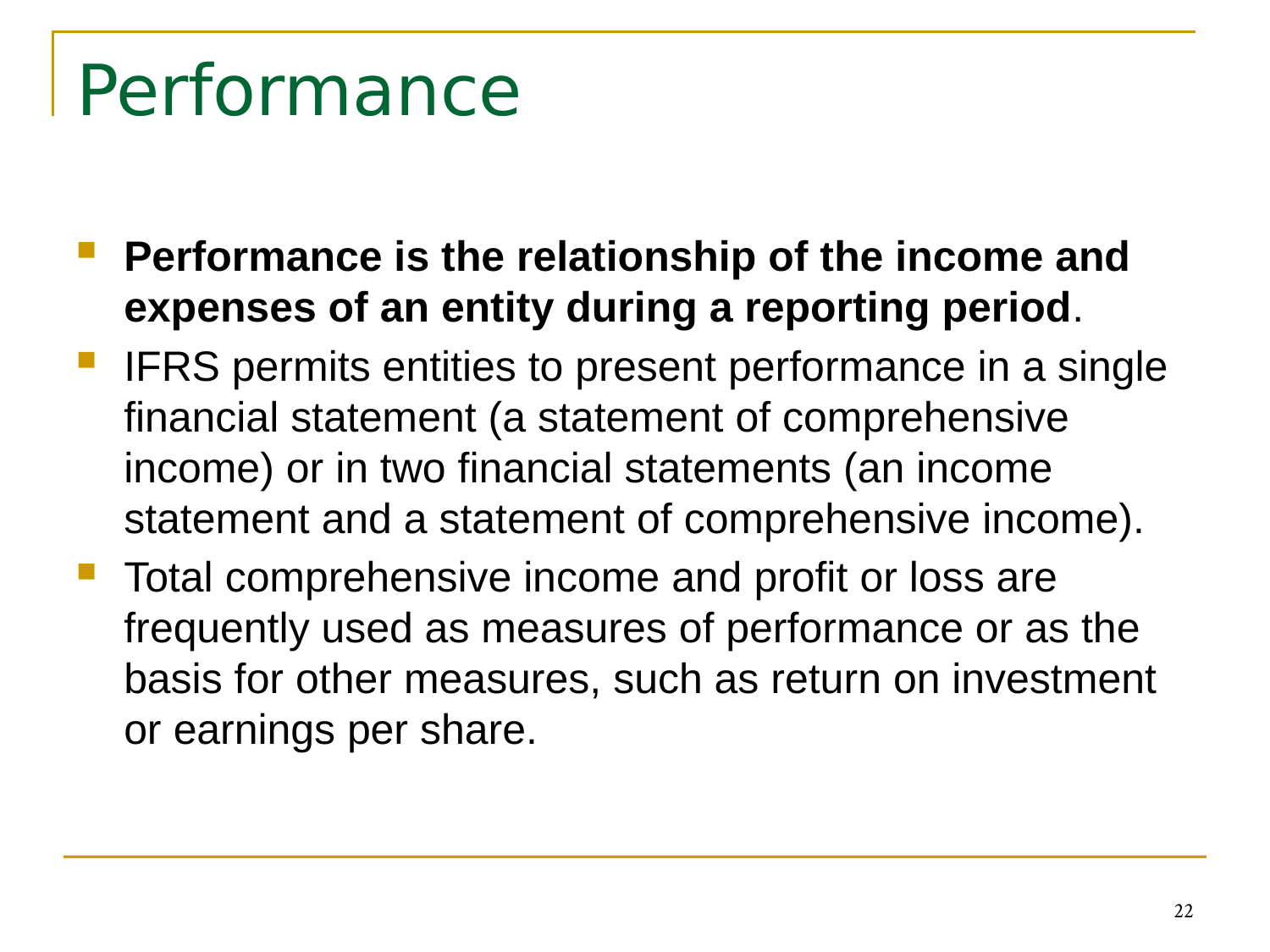

# Performance
Performance is the relationship of the income and expenses of an entity during a reporting period.
IFRS permits entities to present performance in a single financial statement (a statement of comprehensive income) or in two financial statements (an income statement and a statement of comprehensive income).
Total comprehensive income and profit or loss are frequently used as measures of performance or as the basis for other measures, such as return on investment or earnings per share.
22